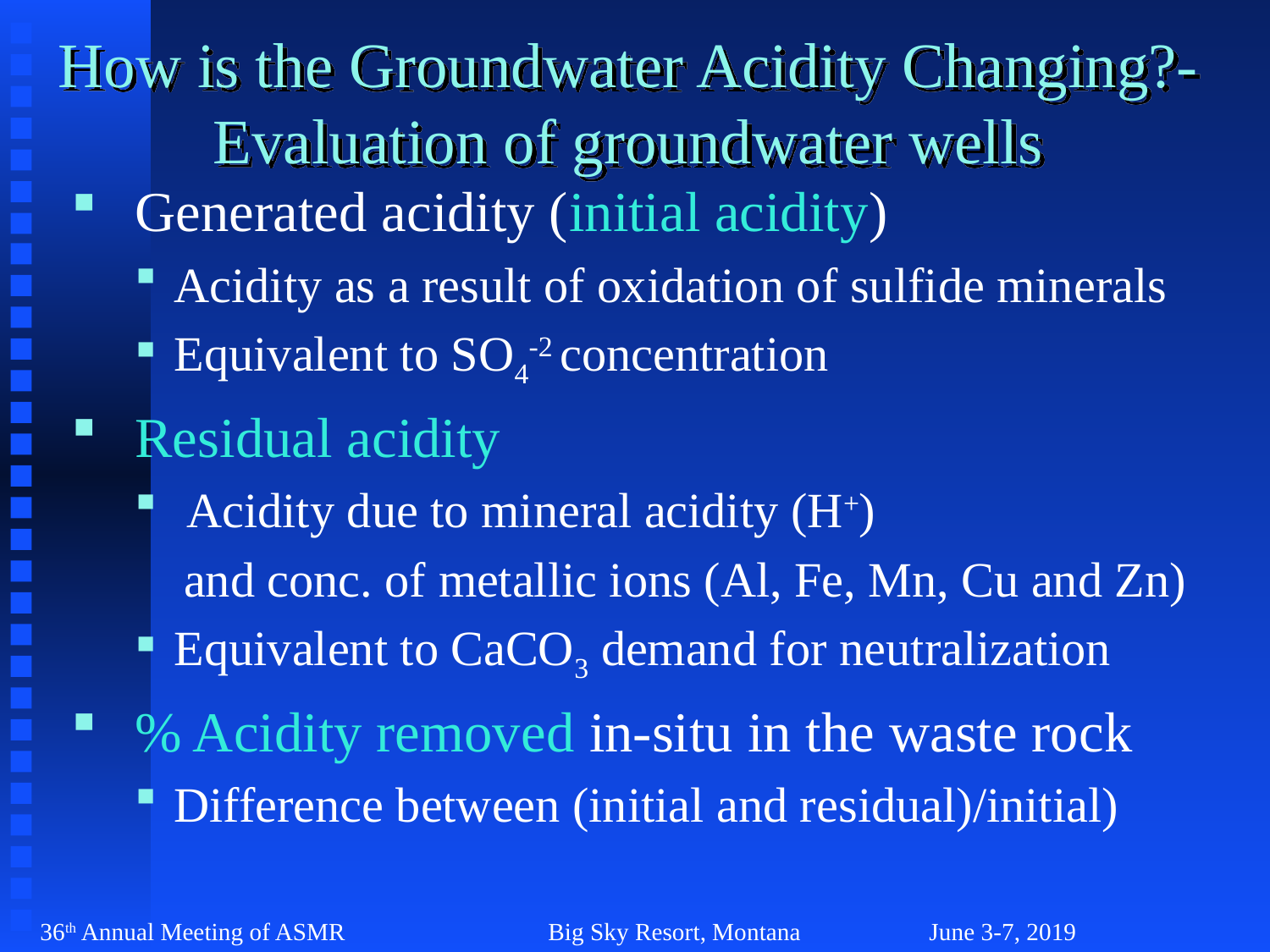

# How is the Groundwater Acidity Changing?- Evaluation of groundwater wells
Generated acidity (initial acidity)
Acidity as a result of oxidation of sulfide minerals
Equivalent to SO4-2 concentration
Residual acidity
 Acidity due to mineral acidity (H+)
    and conc. of metallic ions (Al, Fe, Mn, Cu and Zn)
Equivalent to CaCO3 demand for neutralization
% Acidity removed in-situ in the waste rock
Difference between (initial and residual)/initial)

36th Annual Meeting of ASMR  		Big Sky Resort, Montana		June 3-7, 2019